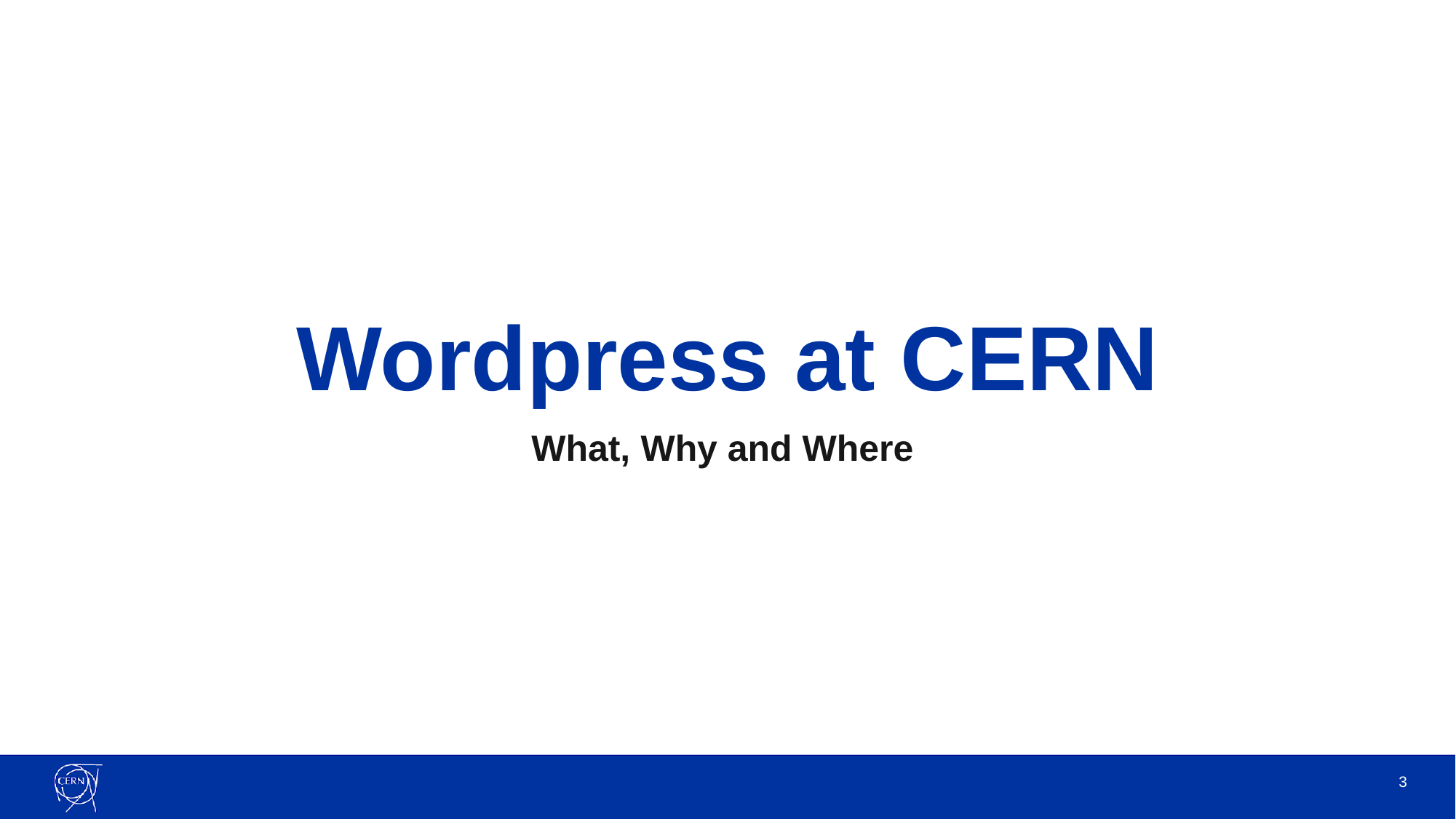

# Wordpress at CERN
What, Why and Where
3